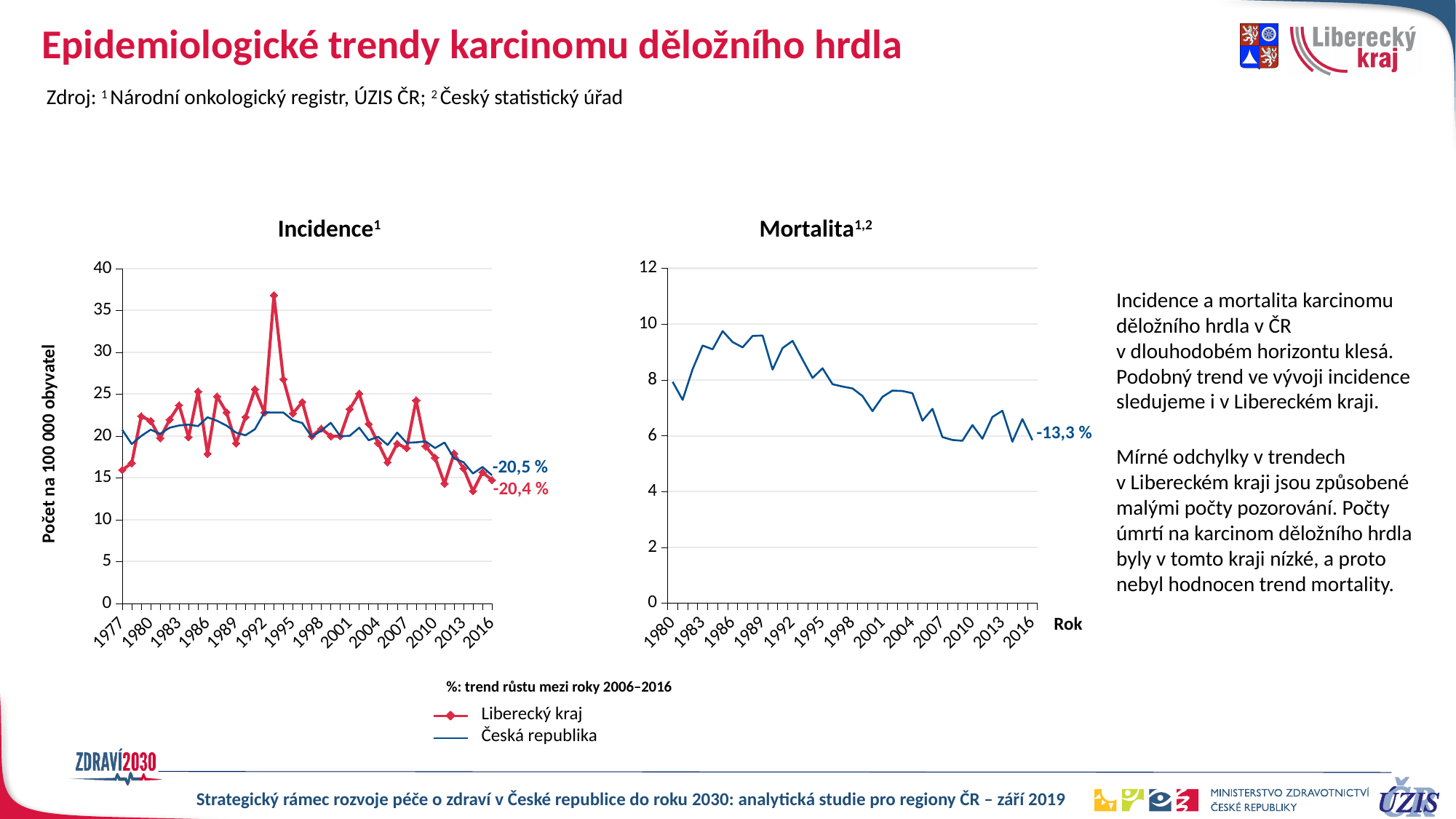

# Epidemiologické trendy karcinomu děložního hrdla
Zdroj: 1 Národní onkologický registr, ÚZIS ČR; 2 Český statistický úřad
Incidence1
Mortalita1,2

[unsupported chart]

### Chart

| Category | Liberecký | ČR |
|---|---|---|
| 1977 | 15.932869509798715 | 20.732666986809956 |
| 1978 | 16.76253238760722 | 19.04110723565857 |
| 1979 | 22.3579556265936 | 19.996294471984854 |
| 1980 | 21.795679717224747 | 20.754115057881233 |
| 1981 | 19.73693485401717 | 20.260238622680358 |
| 1982 | 21.960154001420403 | 20.991885394839304 |
| 1983 | 23.67435232078283 | 21.251035282736563 |
| 1984 | 19.85547064391753 | 21.354804436235042 |
| 1985 | 25.300151800910804 | 21.178342692269098 |
| 1986 | 17.871872422326092 | 22.230553198766138 |
| 1987 | 24.723237095843746 | 21.811832458824764 |
| 1988 | 22.81781797770243 | 21.23780539673103 |
| 1989 | 19.12002367241026 | 20.405500662193226 |
| 1990 | 22.25704617201517 | 20.089165856528812 |
| 1991 | 25.58035428790689 | 20.81024225836368 |
| 1992 | 22.791191660247147 | 22.81213537787332 |
| 1993 | 36.797775778886255 | 22.809150082513792 |
| 1994 | 26.76987436308117 | 22.804442124696646 |
| 1995 | 22.68520198903851 | 21.880783249187097 |
| 1996 | 24.04871452814607 | 21.54438123669276 |
| 1997 | 19.977207821984916 | 19.87489021106869 |
| 1998 | 20.875595067913757 | 20.652626789066893 |
| 1999 | 19.969501125553702 | 21.572129036559172 |
| 2000 | 19.97738922764689 | 19.96898643834637 |
| 2001 | 23.21273332210626 | 20.01814597270173 |
| 2002 | 25.06334190043929 | 20.98859931369763 |
| 2003 | 21.431046747040693 | 19.4899666798001 |
| 2004 | 19.15167212337325 | 19.903755219721603 |
| 2005 | 16.85280667553337 | 18.921717687590615 |
| 2006 | 19.069239500567537 | 20.405032276878014 |
| 2007 | 18.5421358731537 | 19.186332657640747 |
| 2008 | 24.248738167513874 | 19.24248922194885 |
| 2009 | 18.77732771801819 | 19.35973209426055 |
| 2010 | 17.39107169134861 | 18.557014747599396 |
| 2011 | 14.321389890888911 | 19.219026349528402 |
| 2012 | 17.892688600120774 | 17.31367651433436 |
| 2013 | 16.10889613789215 | 16.862643486701135 |
| 2014 | 13.422398403629417 | 15.51636154578811 |
| 2015 | 15.65820378033777 | 16.297760456486472 |
| 2016 | 14.734050390452333 | 15.30078893994943 |
Incidence a mortalita karcinomu děložního hrdla v ČR v dlouhodobém horizontu klesá. Podobný trend ve vývoji incidence sledujeme i v Libereckém kraji.

Mírné odchylky v trendech v Libereckém kraji jsou způsobené malými počty pozorování. Počty úmrtí na karcinom děložního hrdla byly v tomto kraji nízké, a proto nebyl hodnocen trend mortality.
-13,3 %
Počet na 100 000 obyvatel
-20,5 %
-20,4 %
Rok
%: trend růstu mezi roky 2006–2016
Liberecký kraj
Česká republika